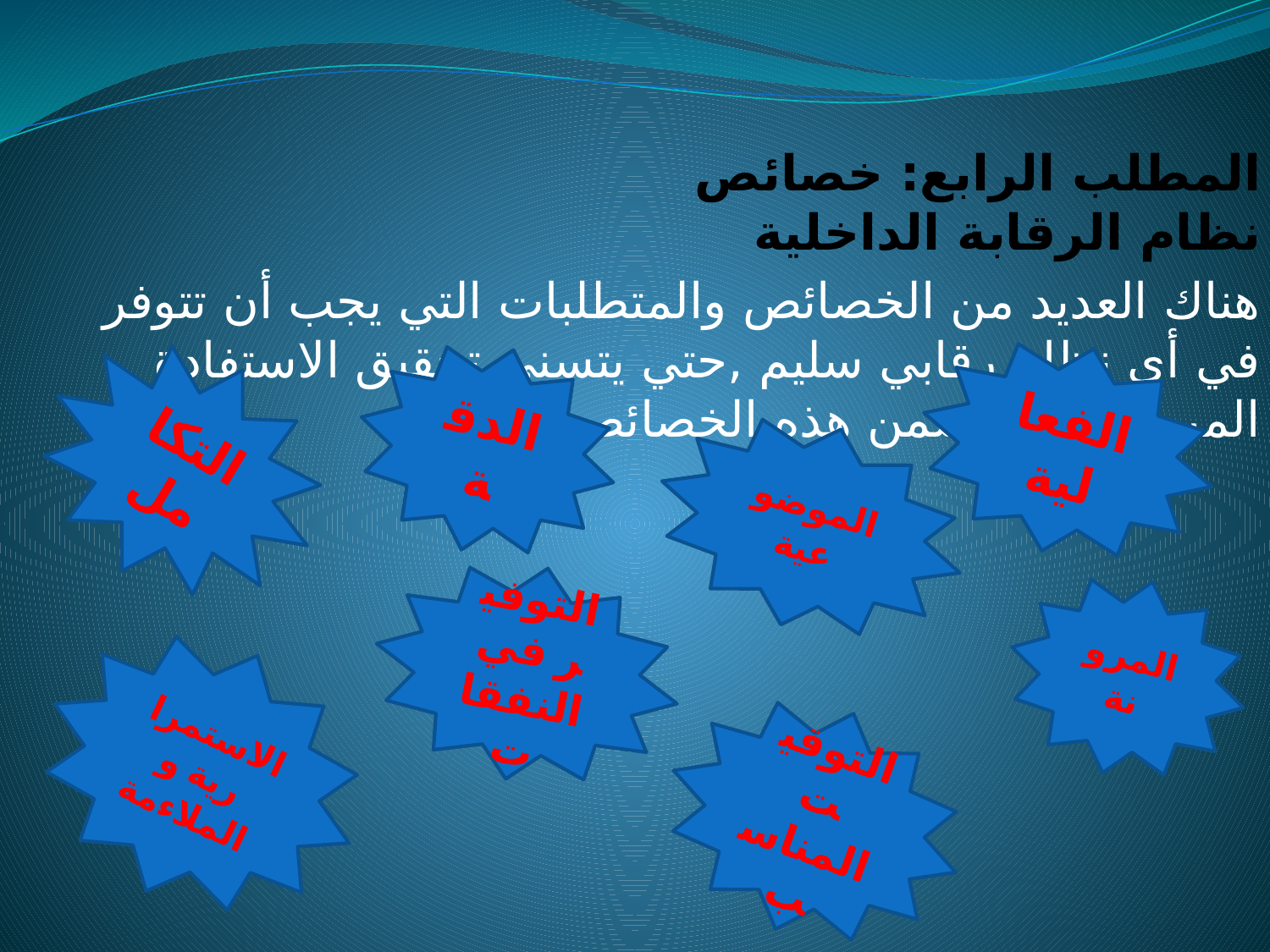

#
                                                                                                              المطلب الرابع: خصائص نظام الرقابة الداخلية
   هناك العديد من الخصائص والمتطلبات التي يجب أن تتوفر في أي نظام رقابي سليم ,حتي يتسنى تحقيق الاستفادة المرجوة ومن ضمن هذه الخصائص ما يلي

الفعالية
الدقة
التكامل
الموضوعية
التوفير في النفقات
المرونة
الاستمرارية و الملاءمة
التوقيت المناسب